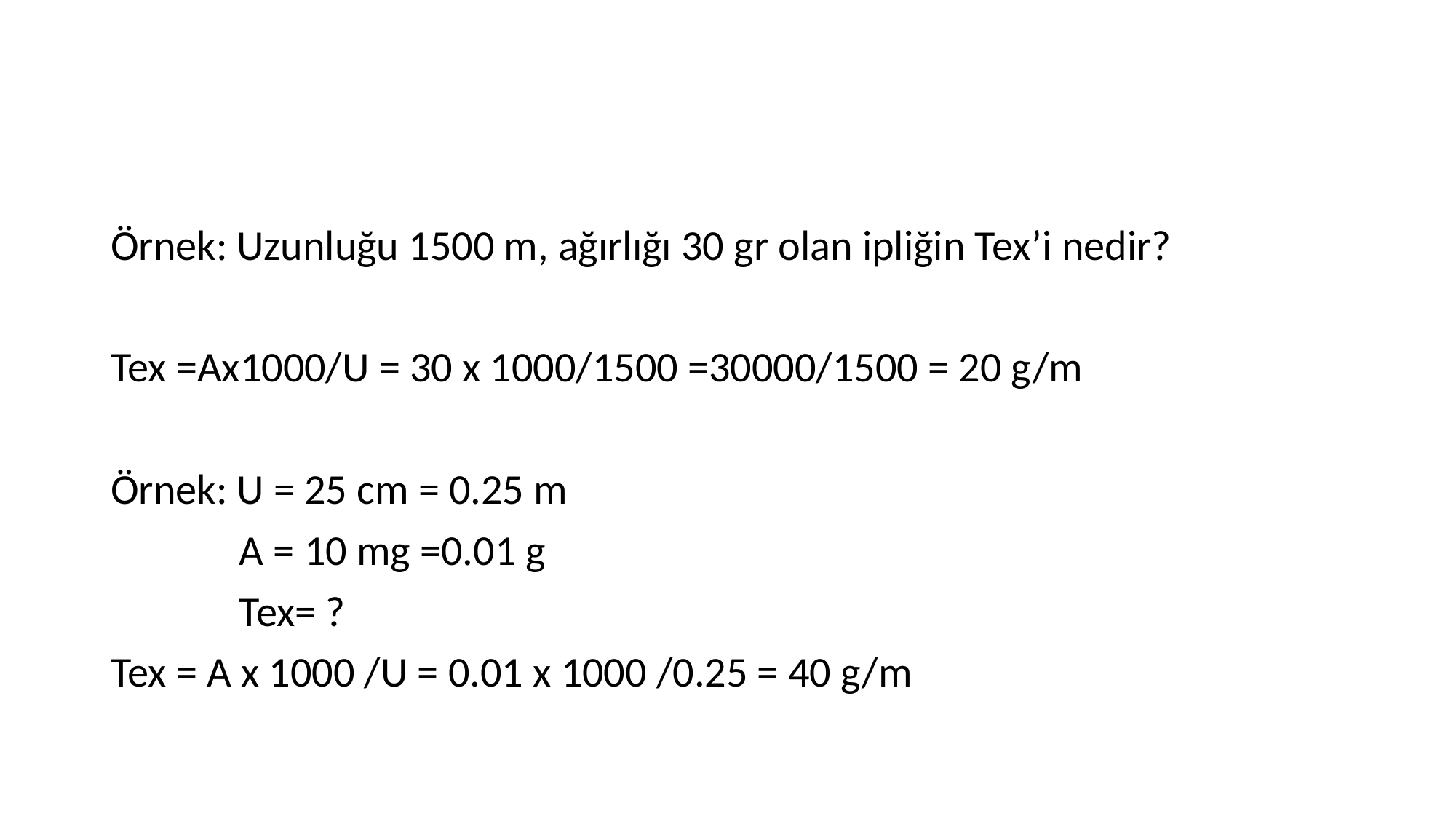

Örnek: Uzunluğu 1500 m, ağırlığı 30 gr olan ipliğin Tex’i nedir?

Tex =Ax1000/U = 30 x 1000/1500 =30000/1500 = 20 g/m

Örnek: U = 25 cm = 0.25 m
	  A = 10 mg =0.01 g
	  Tex= ?
Tex = A x 1000 /U = 0.01 x 1000 /0.25 = 40 g/m